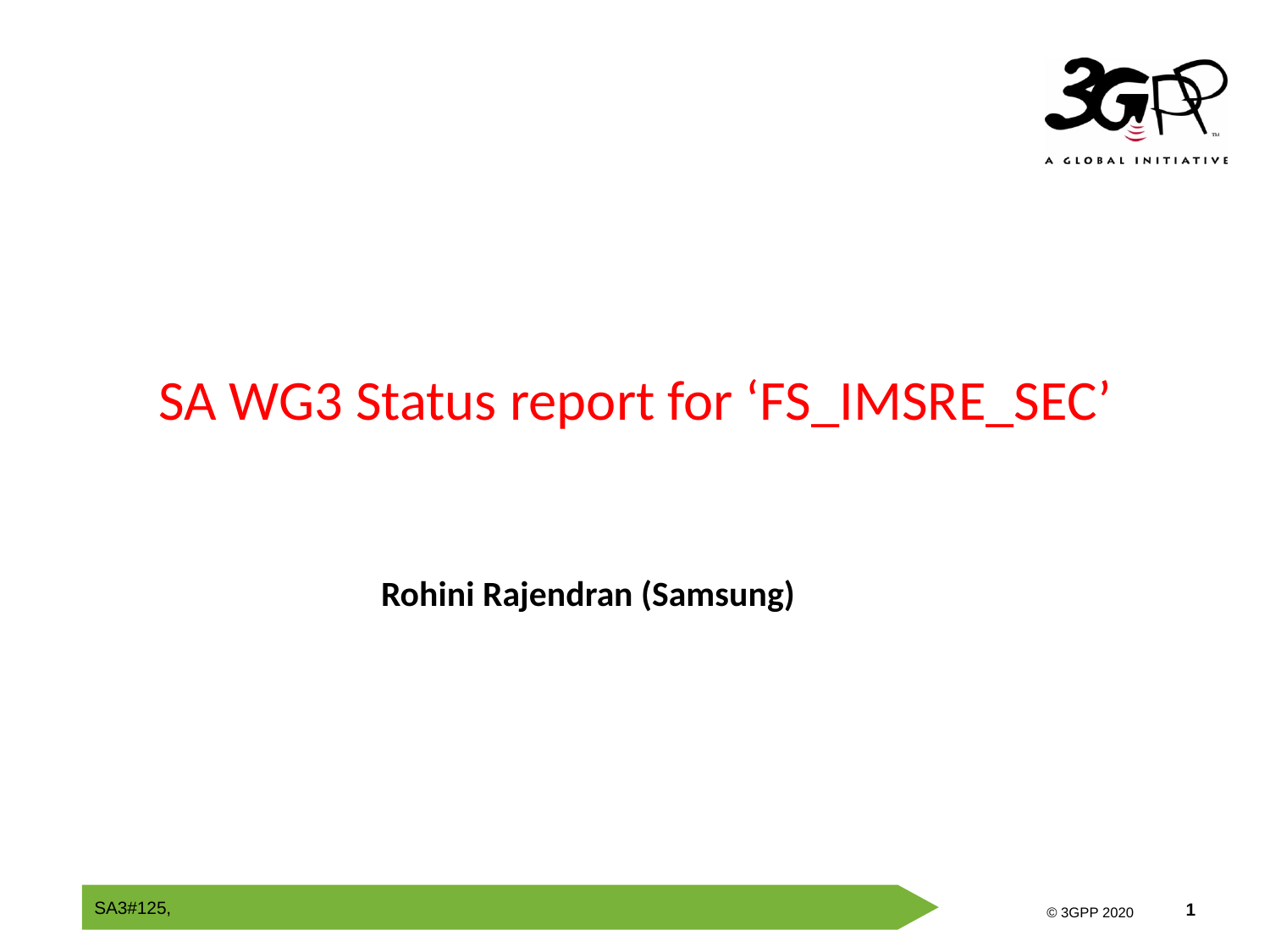

# SA WG3 Status report for ‘FS_IMSRE_SEC’
Rohini Rajendran (Samsung)